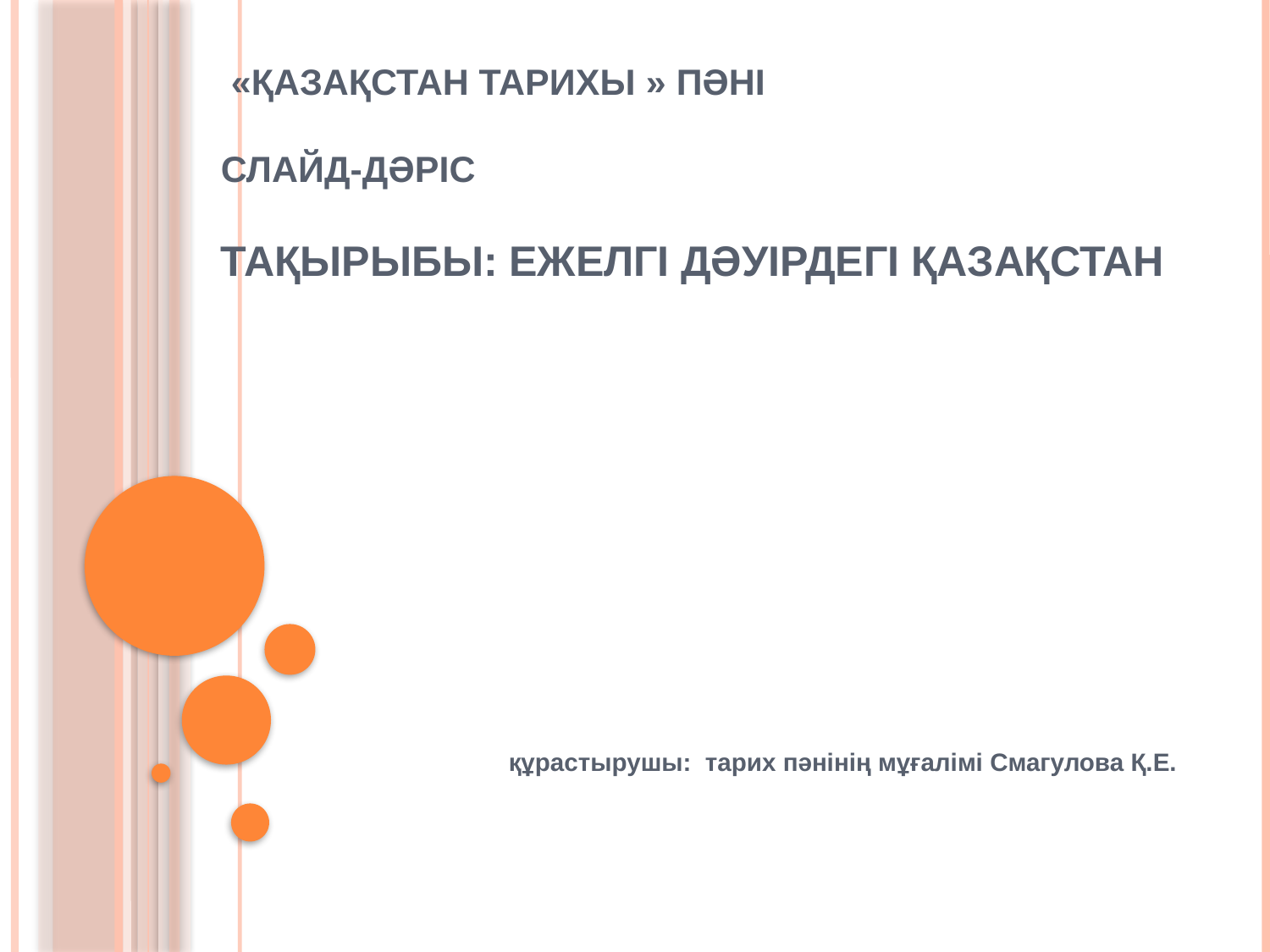

# «Қазақстан тарихы » пәні Слайд-дәріс тақырыбы: Ежелгі дәуірдегі Қазақстан
құрастырушы:  тарих пәнінің мұғалімі Смагулова Қ.Е.